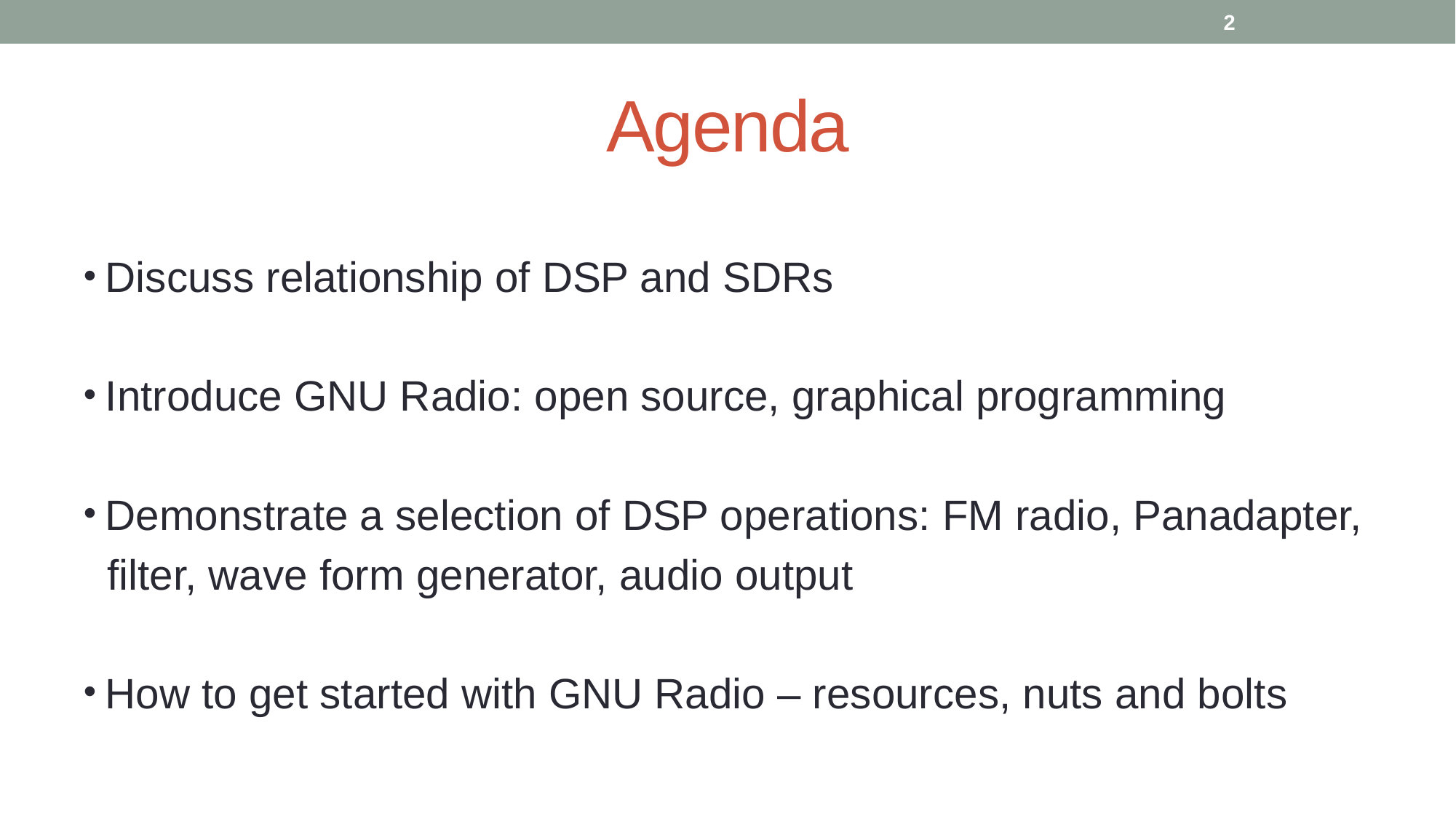

2
# Agenda
Discuss relationship of DSP and SDRs

Introduce GNU Radio: open source, graphical programming

Demonstrate a selection of DSP operations: FM radio, Panadapter,
  filter, wave form generator, audio output

How to get started with GNU Radio – resources, nuts and bolts